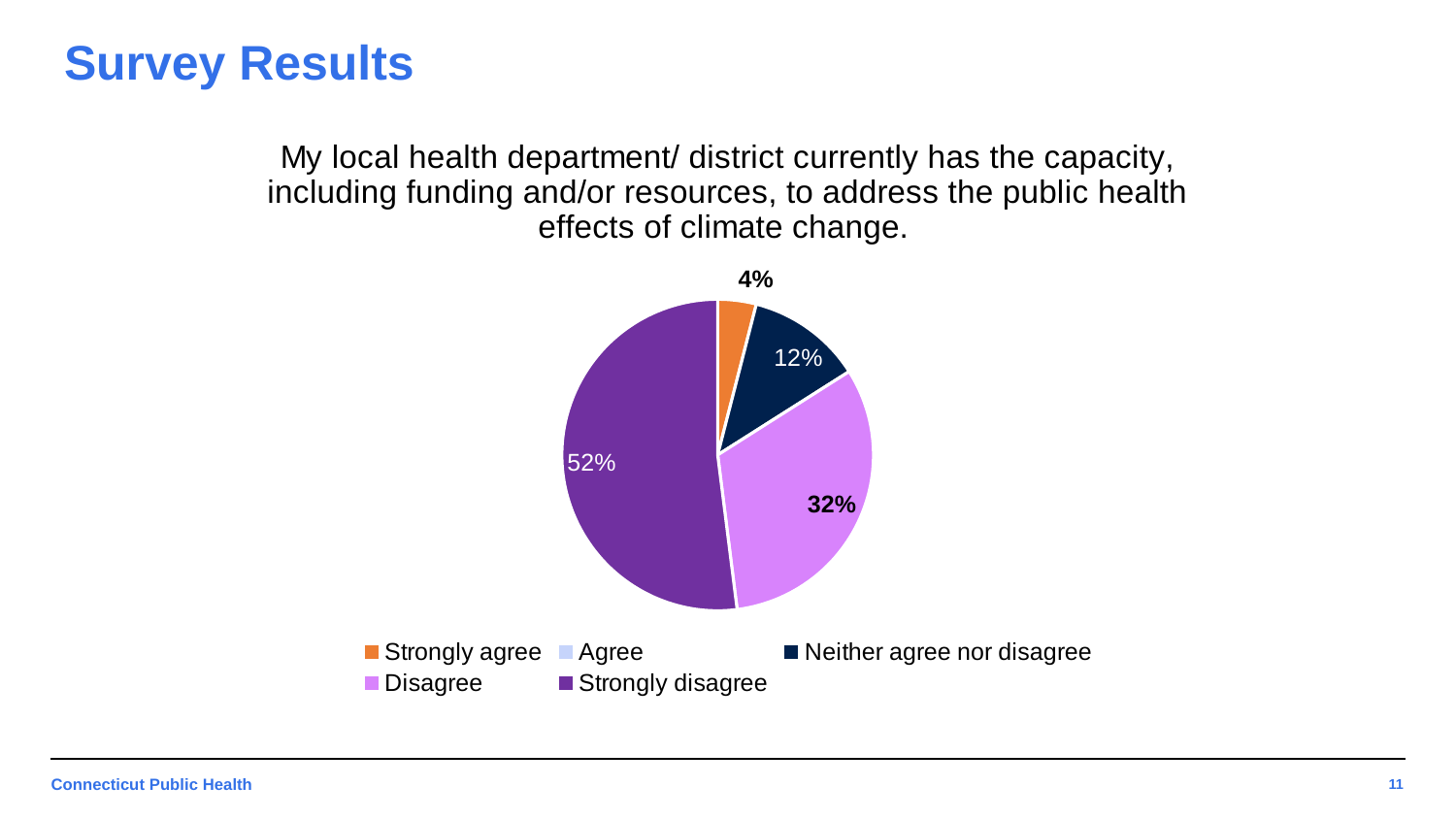

# Survey Results

### Chart: My local health department/ district currently has the capacity, including funding and/or resources, to address the public health effects of climate change.

| Category |  |
|---|---|
| Strongly agree | 0.04 |
| Agree | 0.0 |
| Neither agree nor disagree | 0.12 |
| Disagree | 0.32 |
| Strongly disagree | 0.52 |